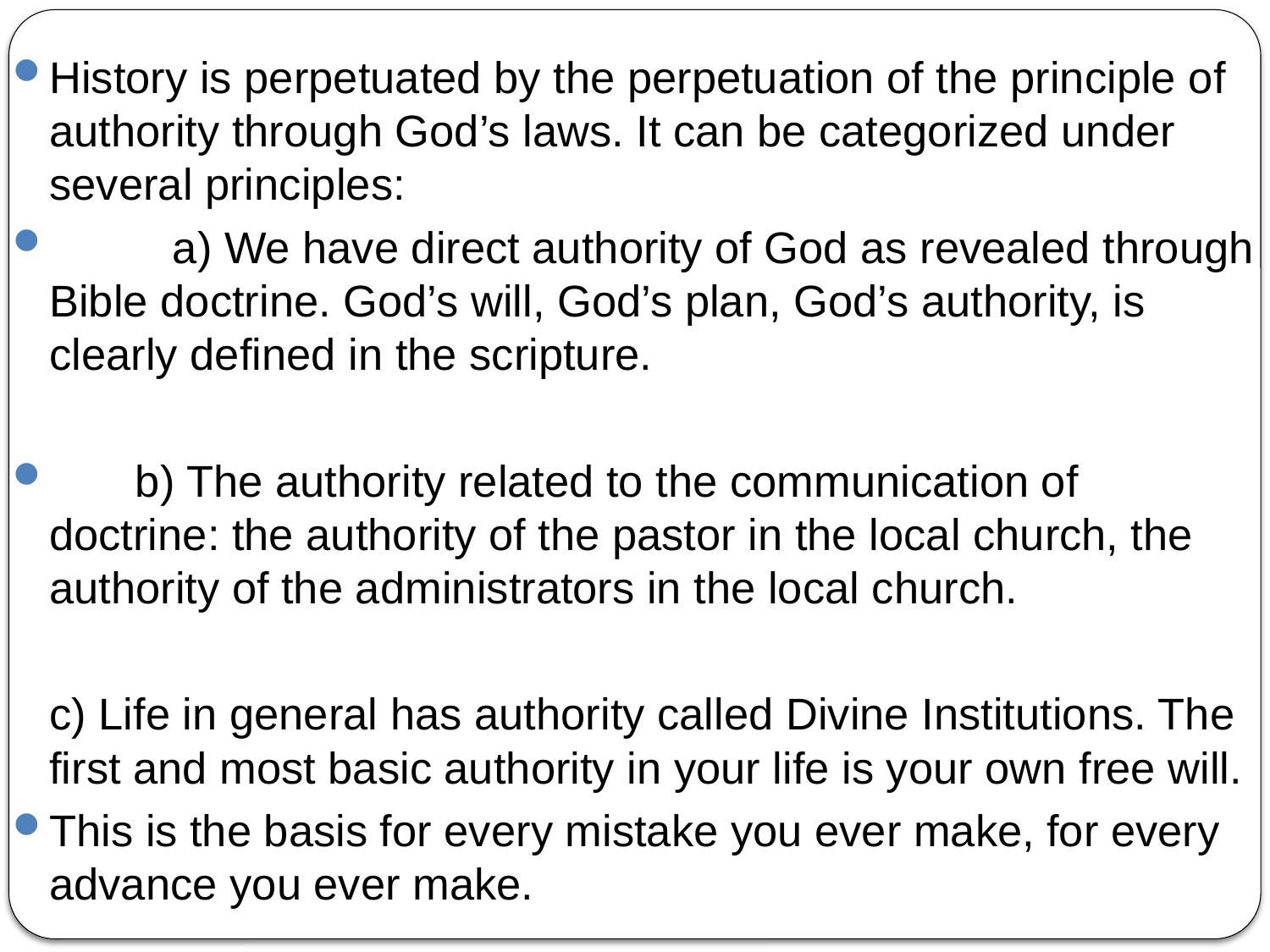

History is perpetuated by the perpetuation of the principle of authority through God’s laws. It can be categorized under several principles:
	a) We have direct authority of God as revealed through Bible doctrine. God’s will, God’s plan, God’s authority, is clearly defined in the scripture.

       b) The authority related to the communication of doctrine: the authority of the pastor in the local church, the authority of the administrators in the local church.

		c) Life in general has authority called Divine Institutions. The first and most basic authority in your life is your own free will.
This is the basis for every mistake you ever make, for every advance you ever make.